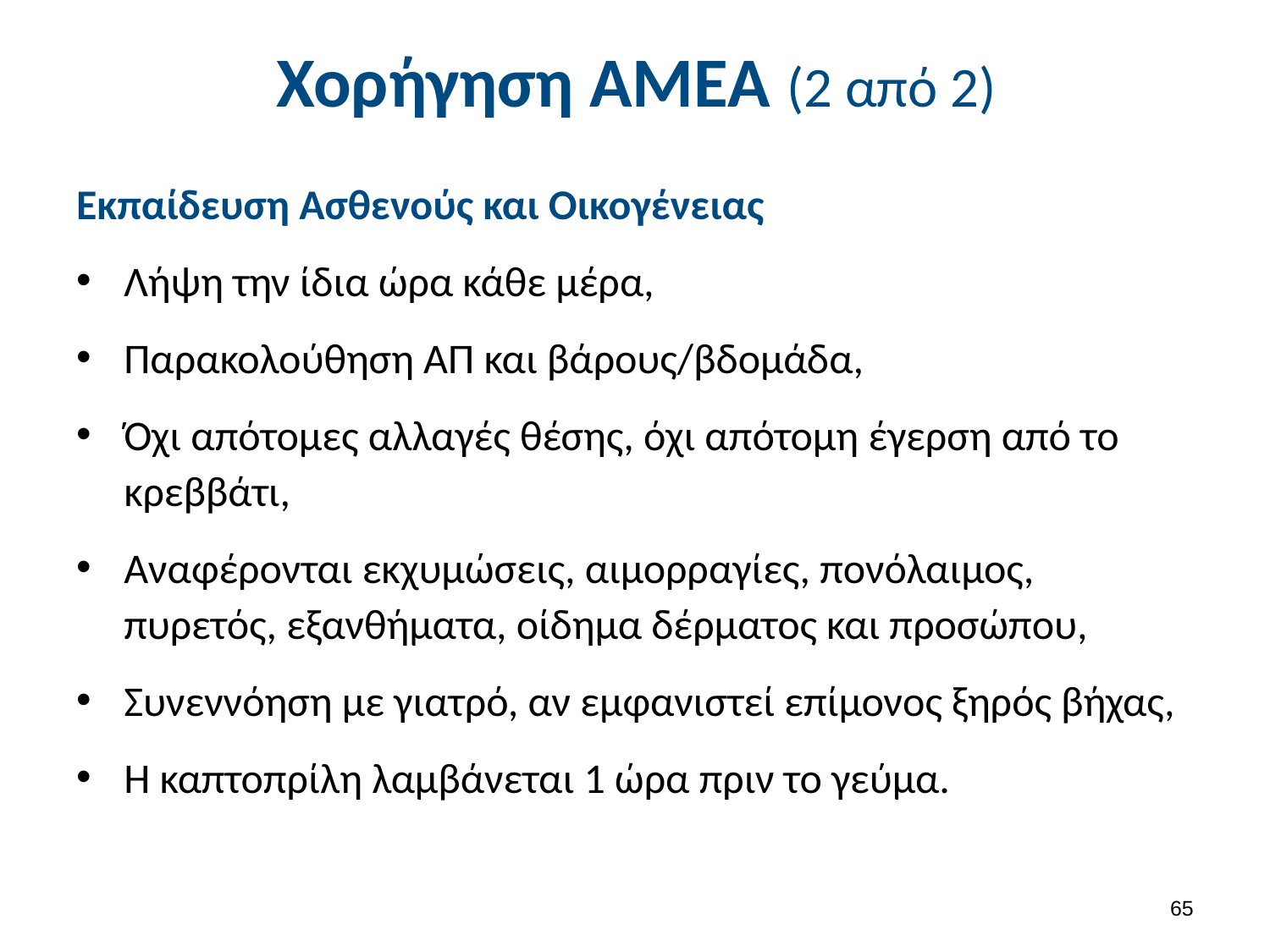

# Χορήγηση ΑΜΕΑ (2 από 2)
Εκπαίδευση Ασθενούς και Οικογένειας
Λήψη την ίδια ώρα κάθε μέρα,
Παρακολούθηση ΑΠ και βάρους/βδομάδα,
Όχι απότομες αλλαγές θέσης, όχι απότομη έγερση από το κρεββάτι,
Αναφέρονται εκχυμώσεις, αιμορραγίες, πονόλαιμος, πυρετός, εξανθήματα, οίδημα δέρματος και προσώπου,
Συνεννόηση με γιατρό, αν εμφανιστεί επίμονος ξηρός βήχας,
Η καπτοπρίλη λαμβάνεται 1 ώρα πριν το γεύμα.
65